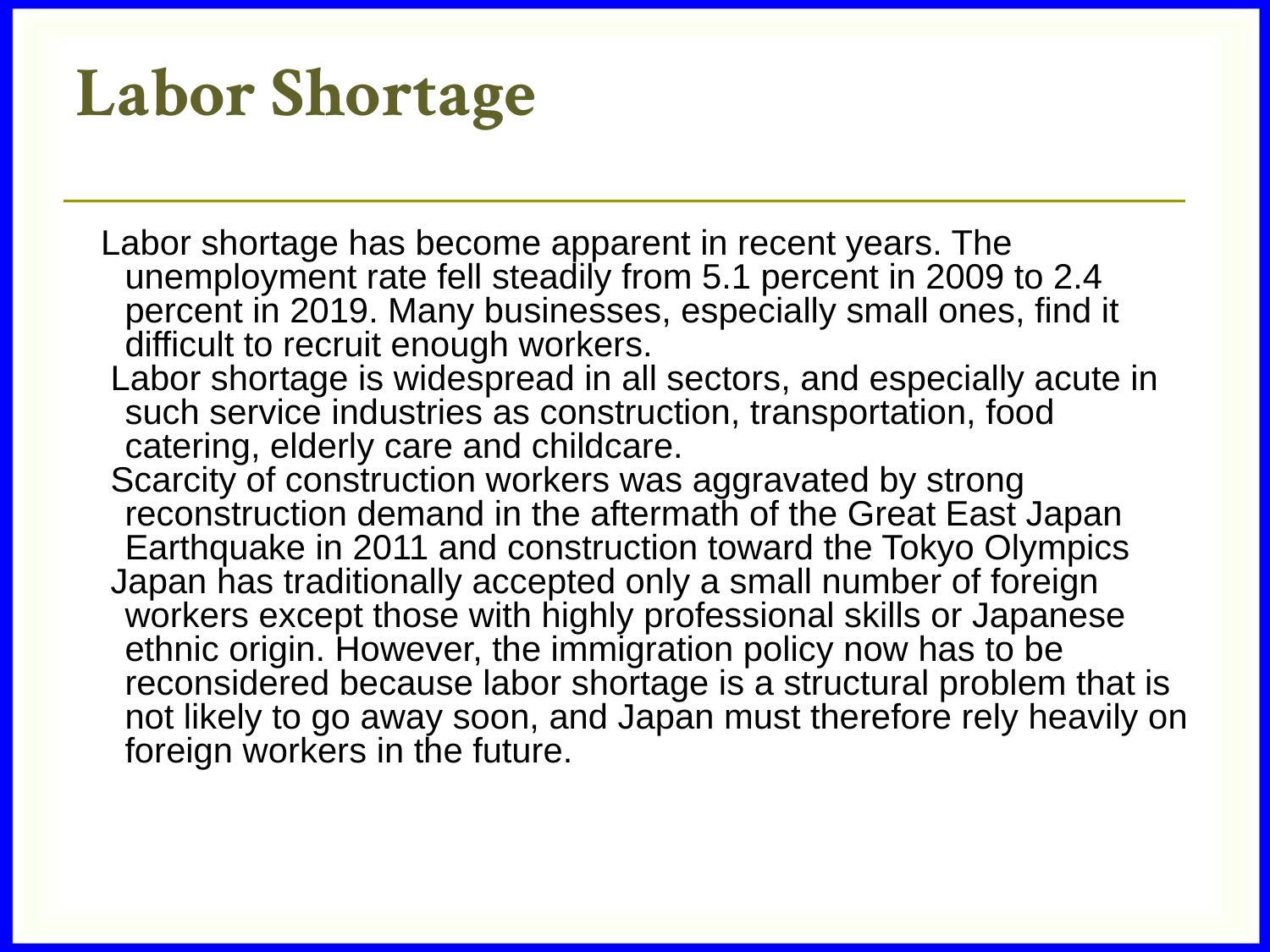

Labor Shortage
Labor shortage has become apparent in recent years. The unemployment rate fell steadily from 5.1 percent in 2009 to 2.4 percent in 2019. Many businesses, especially small ones, find it difficult to recruit enough workers.
 Labor shortage is widespread in all sectors, and especially acute in such service industries as construction, transportation, food catering, elderly care and childcare.
 Scarcity of construction workers was aggravated by strong reconstruction demand in the aftermath of the Great East Japan Earthquake in 2011 and construction toward the Tokyo Olympics
 Japan has traditionally accepted only a small number of foreign workers except those with highly professional skills or Japanese ethnic origin. However, the immigration policy now has to be reconsidered because labor shortage is a structural problem that is not likely to go away soon, and Japan must therefore rely heavily on foreign workers in the future.